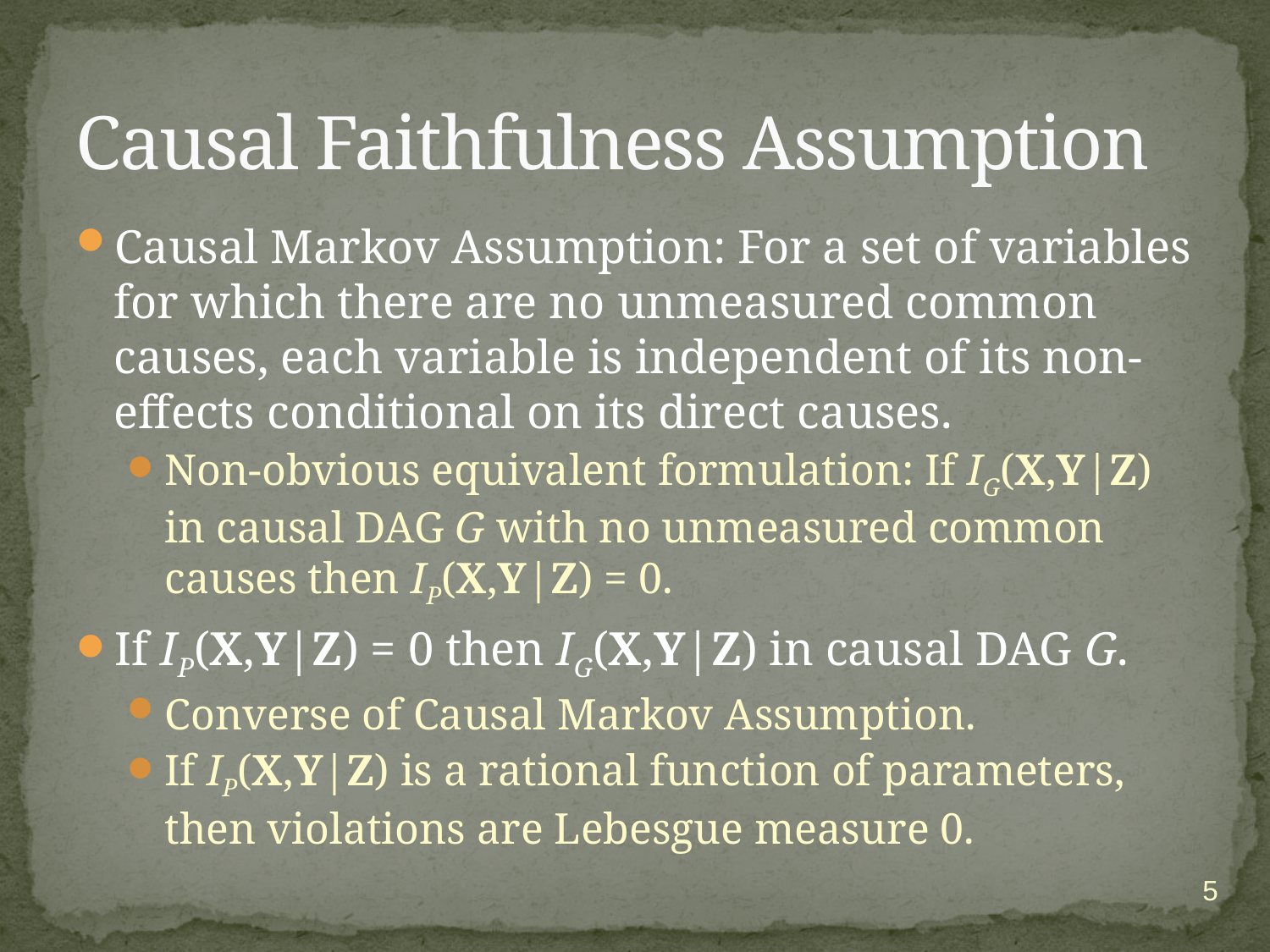

# Causal Faithfulness Assumption
Causal Markov Assumption: For a set of variables for which there are no unmeasured common causes, each variable is independent of its non-effects conditional on its direct causes.
Non-obvious equivalent formulation: If IG(X,Y|Z) in causal DAG G with no unmeasured common causes then IP(X,Y|Z) = 0.
If IP(X,Y|Z) = 0 then IG(X,Y|Z) in causal DAG G.
Converse of Causal Markov Assumption.
If IP(X,Y|Z) is a rational function of parameters, then violations are Lebesgue measure 0.

5